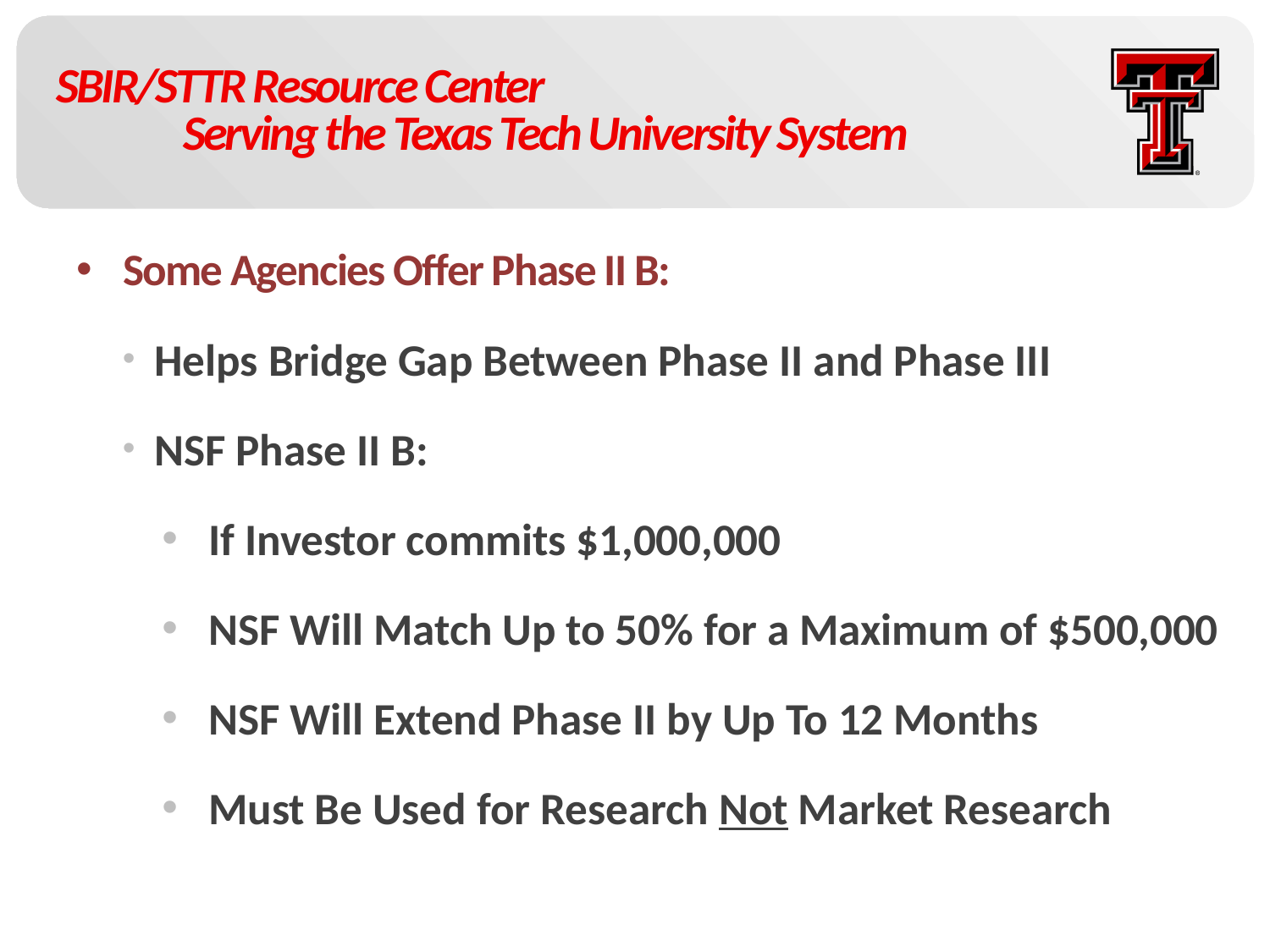

# SBIR/STTR Resource Center Serving the Texas Tech University System
Some Agencies Offer Phase II B:
Helps Bridge Gap Between Phase II and Phase III
NSF Phase II B:
If Investor commits $1,000,000
NSF Will Match Up to 50% for a Maximum of $500,000
NSF Will Extend Phase II by Up To 12 Months
Must Be Used for Research Not Market Research